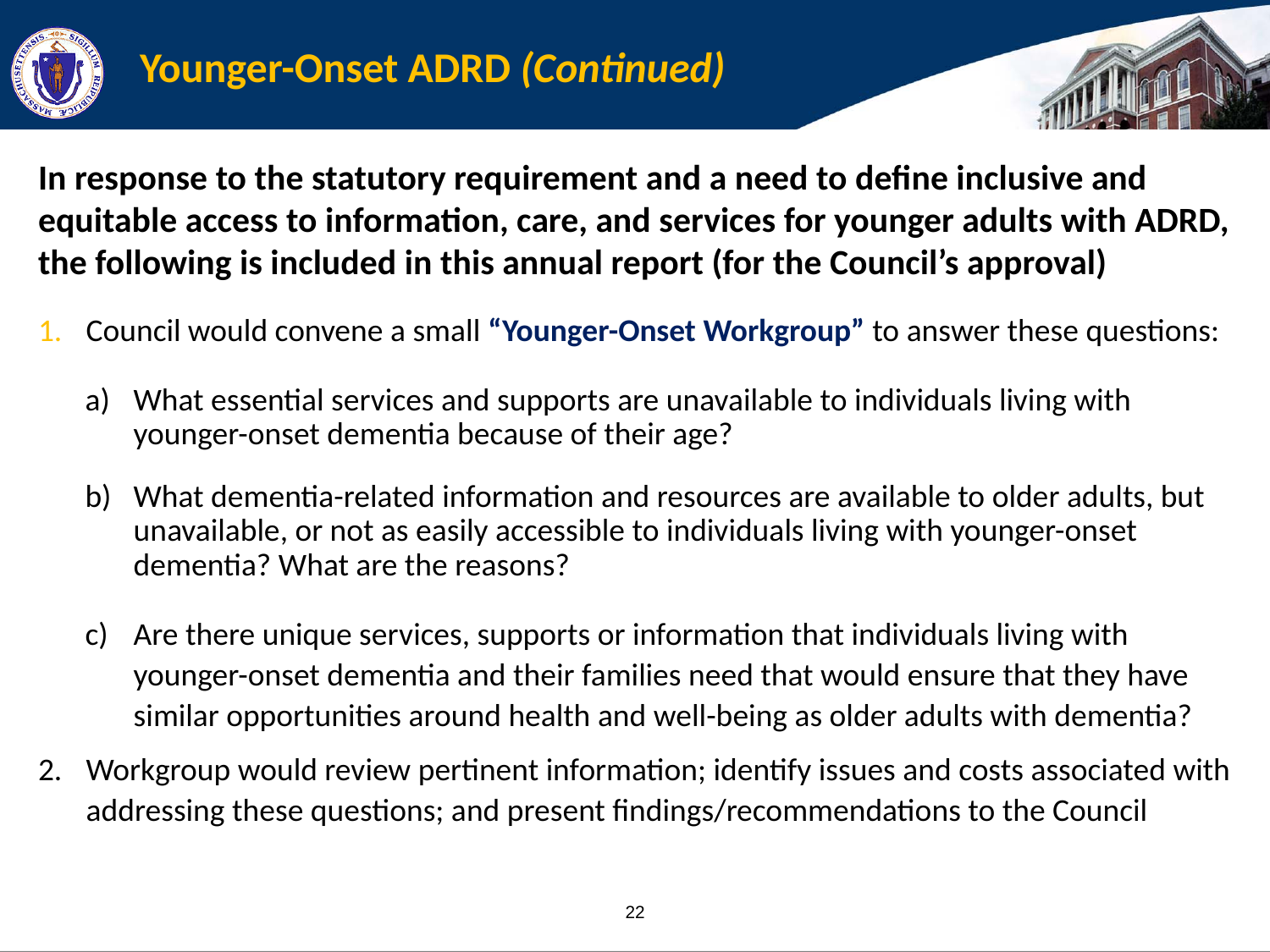

# Younger-Onset ADRD (Continued)
In response to the statutory requirement and a need to define inclusive and equitable access to information, care, and services for younger adults with ADRD, the following is included in this annual report (for the Council’s approval)
Council would convene a small “Younger-Onset Workgroup” to answer these questions:
What essential services and supports are unavailable to individuals living with younger-onset dementia because of their age?
What dementia-related information and resources are available to older adults, but unavailable, or not as easily accessible to individuals living with younger-onset dementia? What are the reasons?
Are there unique services, supports or information that individuals living with younger-onset dementia and their families need that would ensure that they have similar opportunities around health and well-being as older adults with dementia?
Workgroup would review pertinent information; identify issues and costs associated with addressing these questions; and present findings/recommendations to the Council